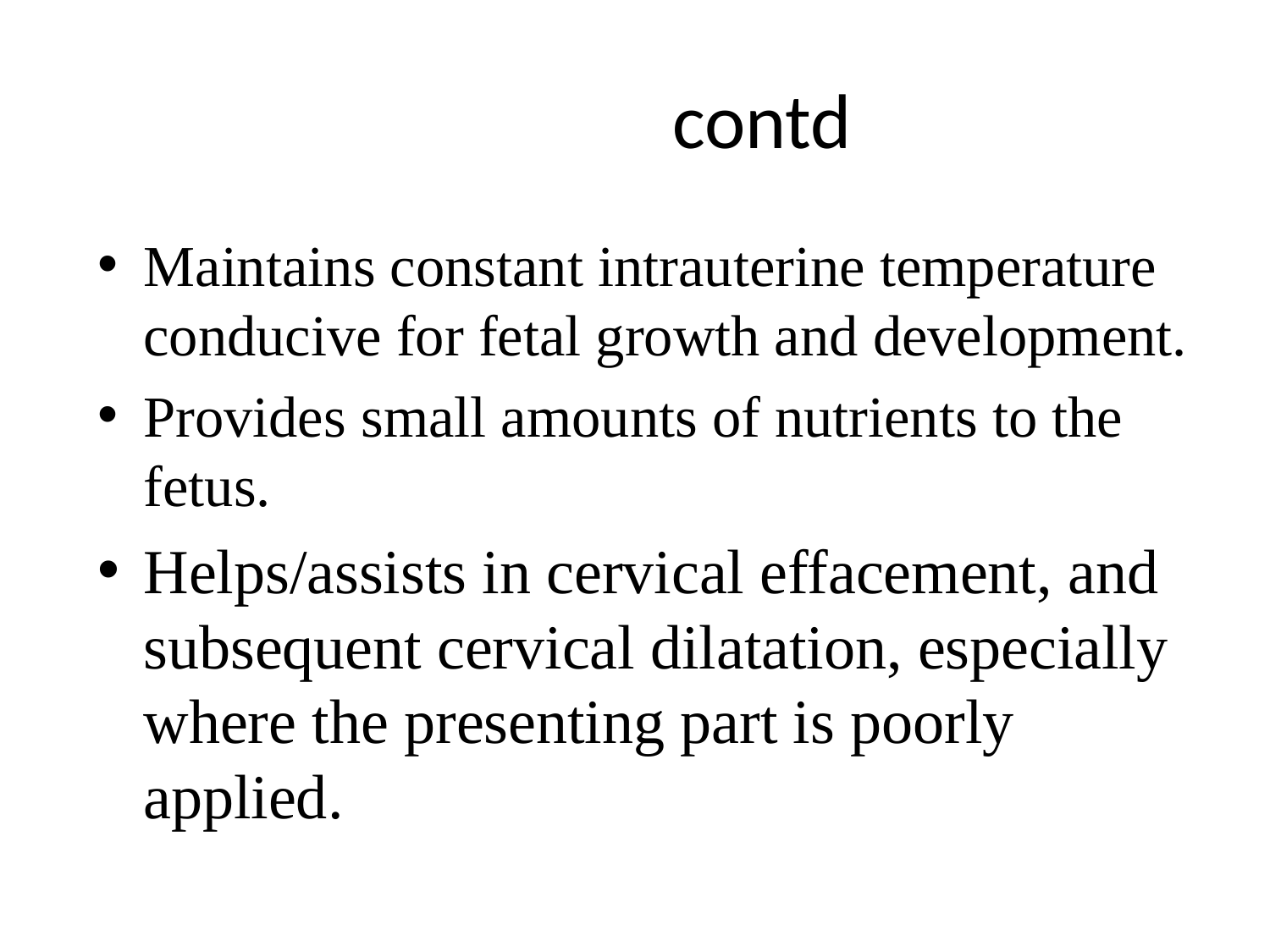

# contd
Maintains constant intrauterine temperature conducive for fetal growth and development.
Provides small amounts of nutrients to the fetus.
Helps/assists in cervical effacement, and subsequent cervical dilatation, especially where the presenting part is poorly applied.